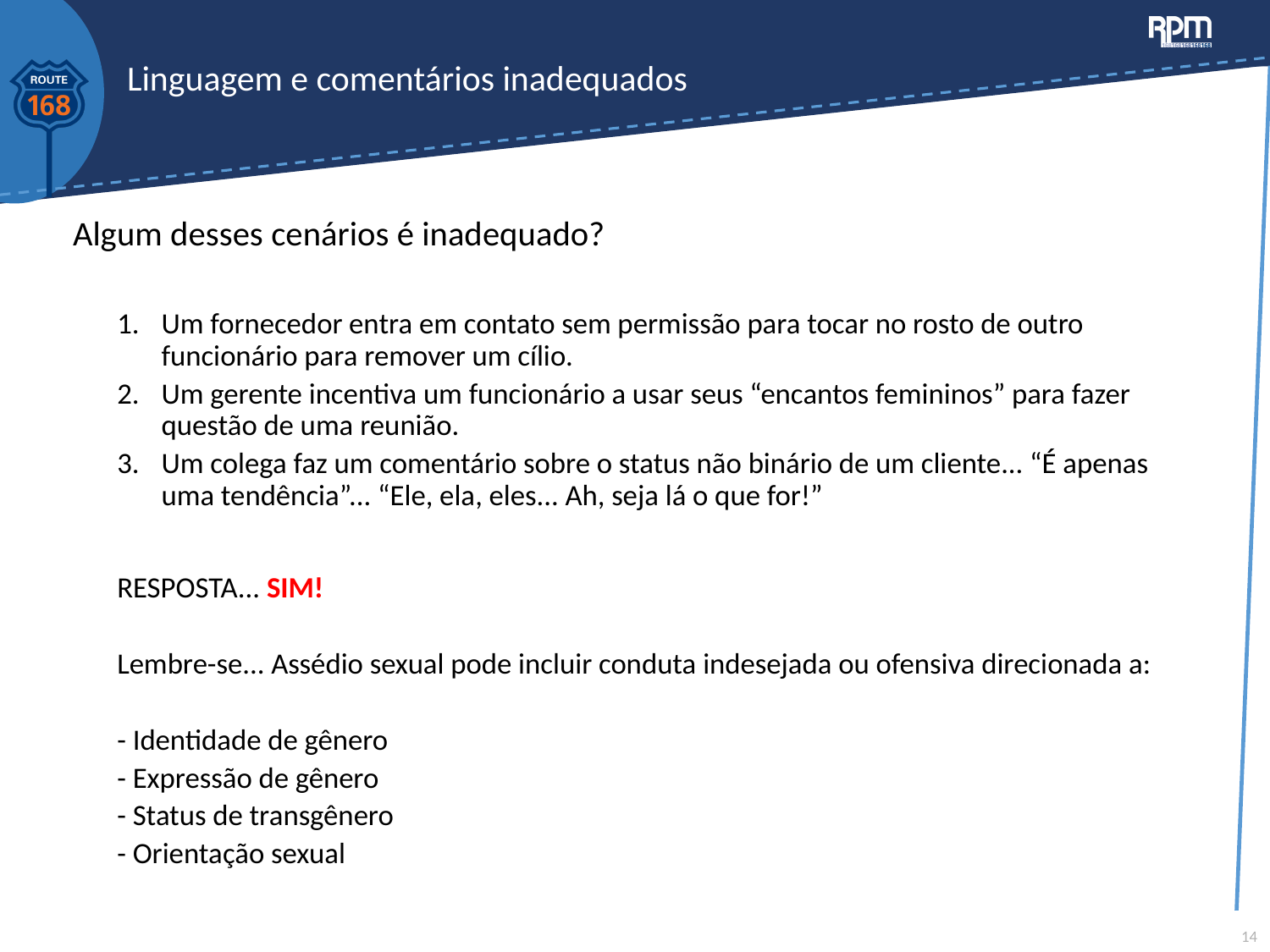

# Linguagem e comentários inadequados
Algum desses cenários é inadequado?

Um fornecedor entra em contato sem permissão para tocar no rosto de outro funcionário para remover um cílio.
Um gerente incentiva um funcionário a usar seus “encantos femininos” para fazer questão de uma reunião.
Um colega faz um comentário sobre o status não binário de um cliente... “É apenas uma tendência”... “Ele, ela, eles... Ah, seja lá o que for!”

RESPOSTA... SIM!

Lembre-se... Assédio sexual pode incluir conduta indesejada ou ofensiva direcionada a:

	- Identidade de gênero
	- Expressão de gênero
	- Status de transgênero
	- Orientação sexual
14